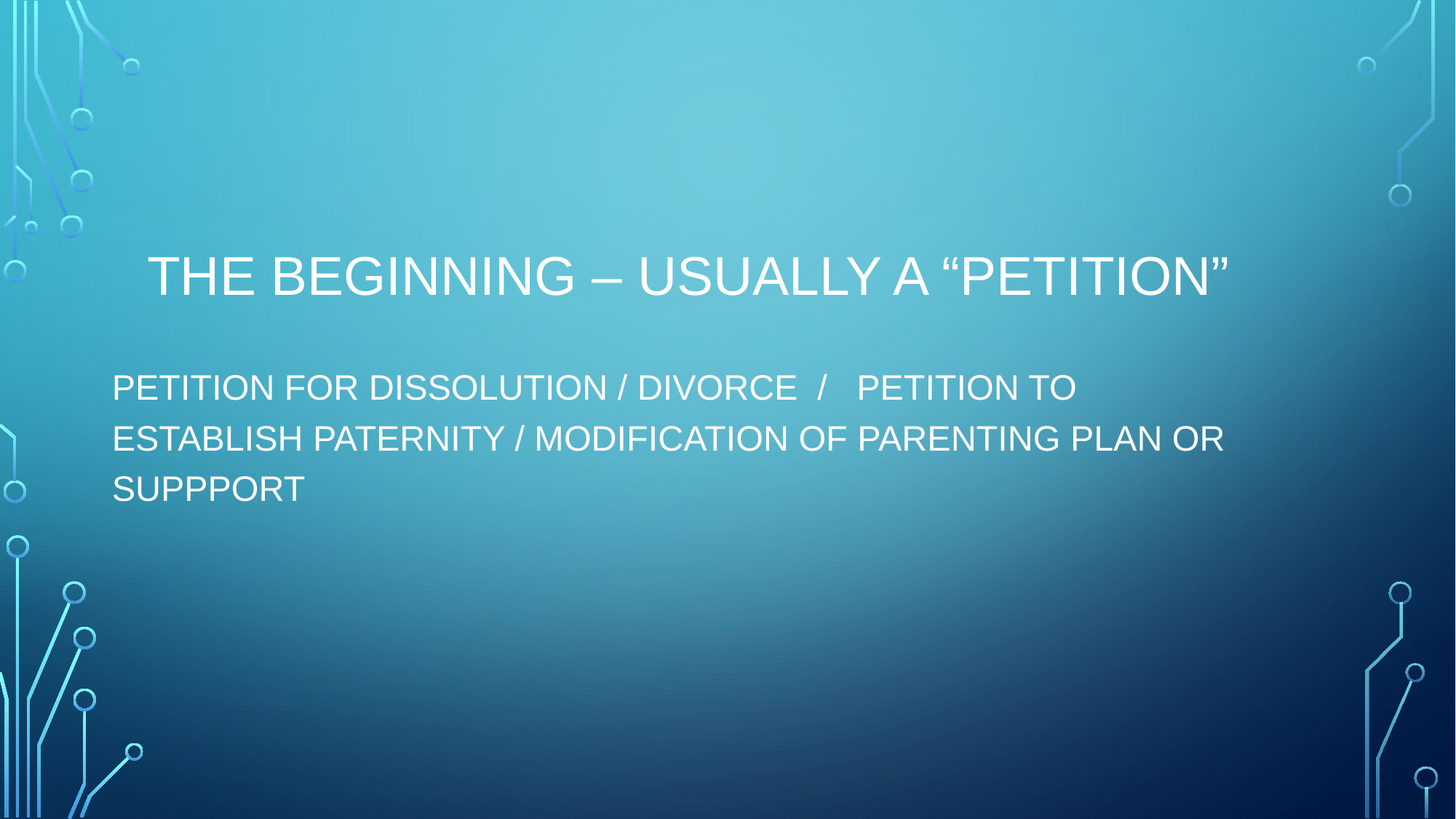

# The beginning – Usually a “Petition”
PETITION FOR DISSOLUTION / DIVORCE  /   PETITION TO ESTABLISH PATERNITY / MODIFICATION OF PARENTING PLAN OR SUPPPORT